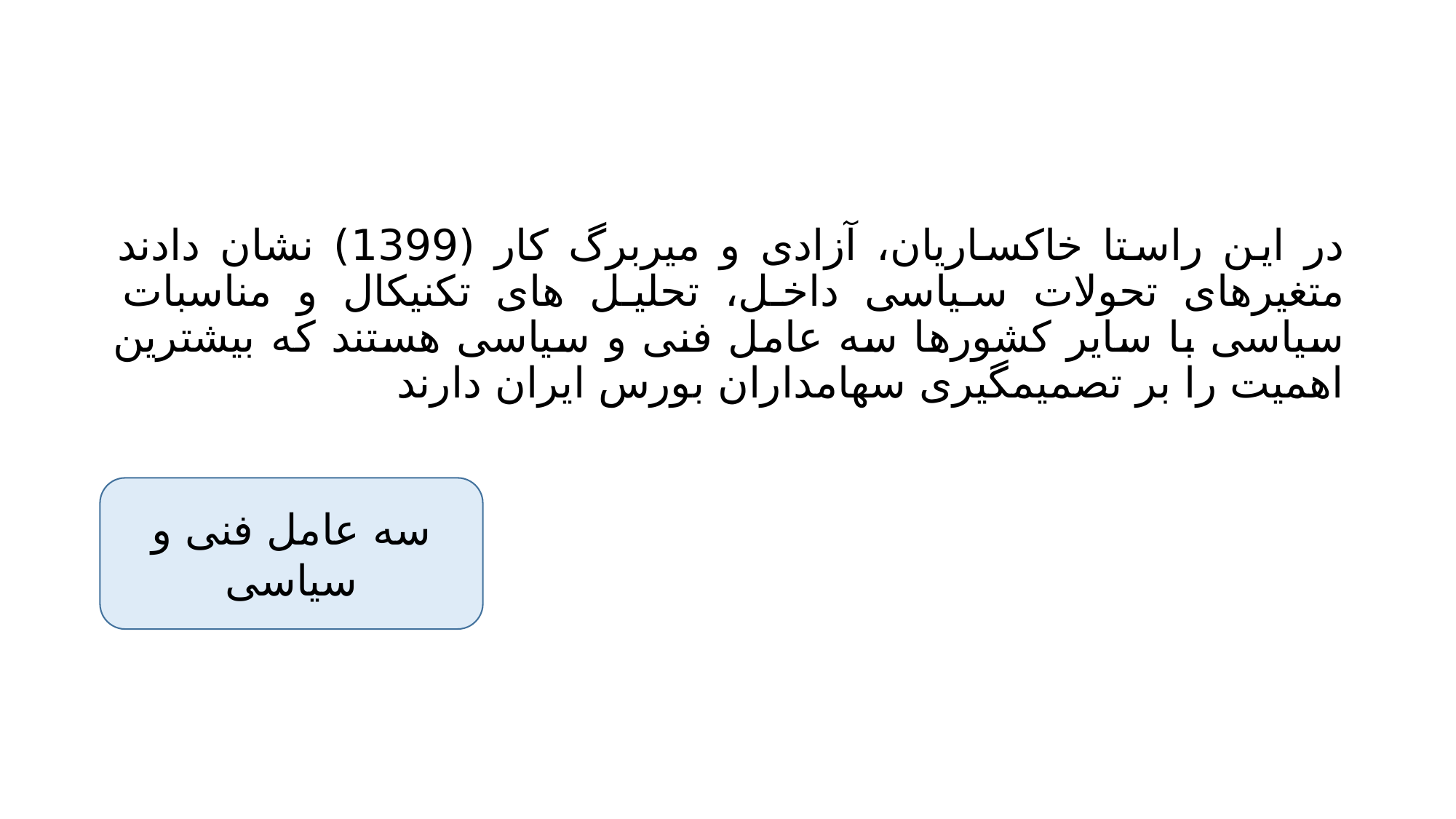

#
در این راستا خاکساریان، آزادی و میربرگ کار (1399) نشان دادند متغیرهای تحولات سیاسی داخل، تحلیل های تکنیکال و مناسبات سیاسی با سایر کشورها سه عامل فنی و سیاسی هستند که بیشترین اهمیت را بر تصمیمگیری سهامداران بورس ایران دارند
سه عامل فنی و سیاسی